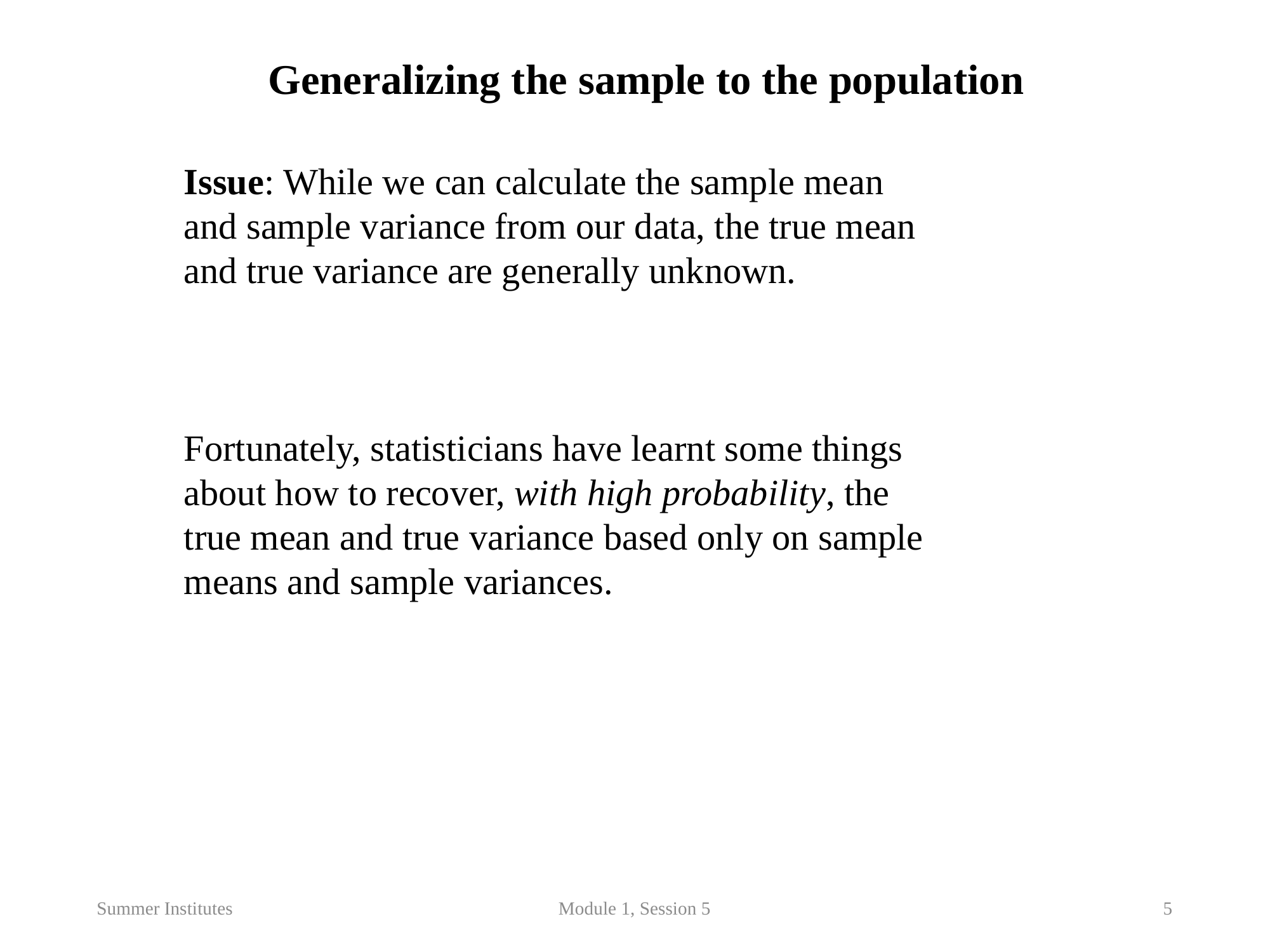

Generalizing the sample to the population
Issue: While we can calculate the sample mean and sample variance from our data, the true mean and true variance are generally unknown.

Fortunately, statisticians have learnt some things about how to recover, with high probability, the true mean and true variance based only on sample means and sample variances.

Summer Institutes
Module 1, Session 5
5